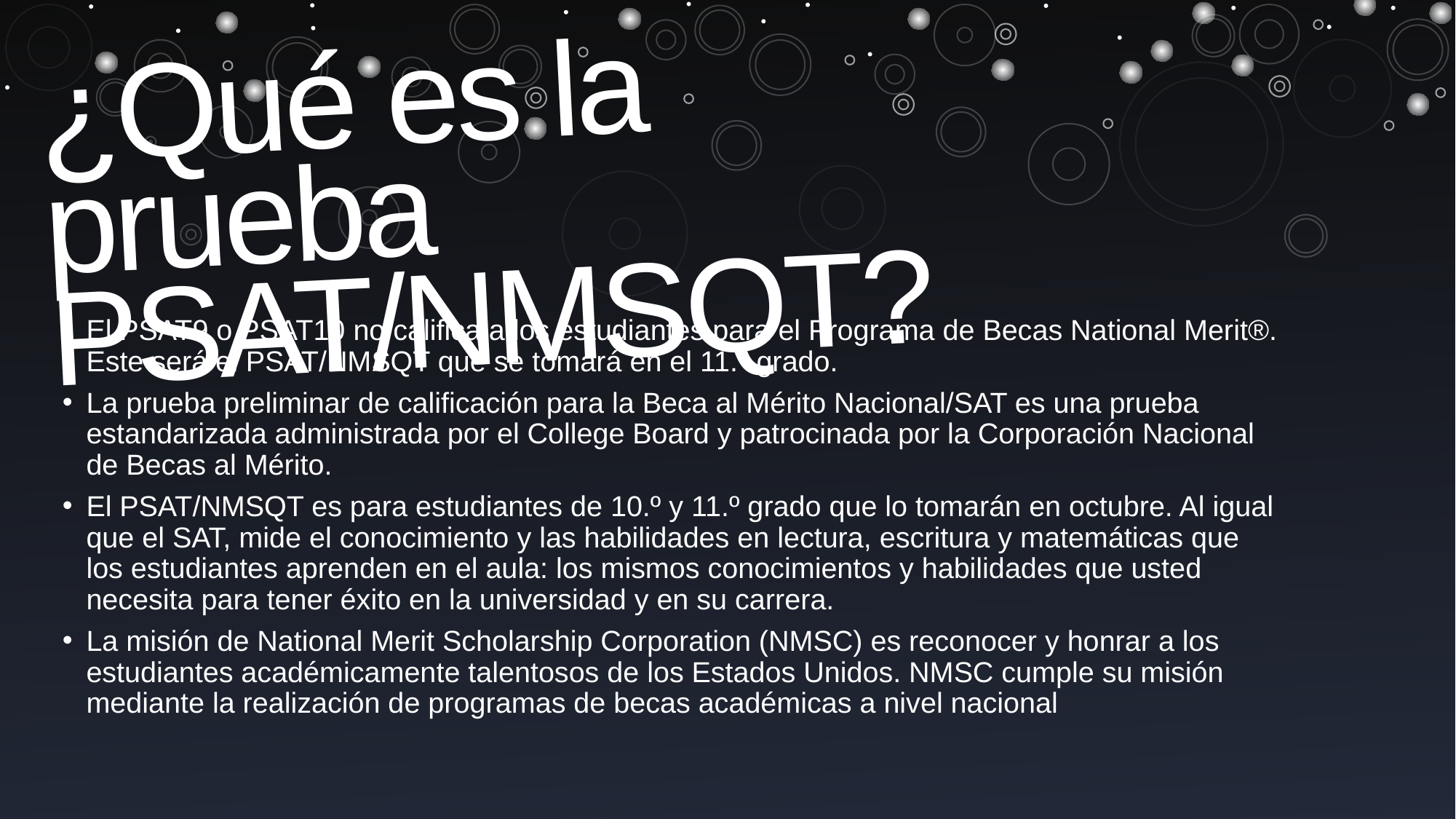

# ¿Qué es la prueba PSAT/NMSQT?
El PSAT9 o PSAT10 no califica a los estudiantes para el Programa de Becas National Merit®. Este será el PSAT/NMSQT que se tomará en el 11.º grado.
La prueba preliminar de calificación para la Beca al Mérito Nacional/SAT es una prueba estandarizada administrada por el College Board y patrocinada por la Corporación Nacional de Becas al Mérito.
El PSAT/NMSQT es para estudiantes de 10.º y 11.º grado que lo tomarán en octubre. Al igual que el SAT, mide el conocimiento y las habilidades en lectura, escritura y matemáticas que los estudiantes aprenden en el aula: los mismos conocimientos y habilidades que usted necesita para tener éxito en la universidad y en su carrera.
La misión de National Merit Scholarship Corporation (NMSC) es reconocer y honrar a los estudiantes académicamente talentosos de los Estados Unidos. NMSC cumple su misión mediante la realización de programas de becas académicas a nivel nacional